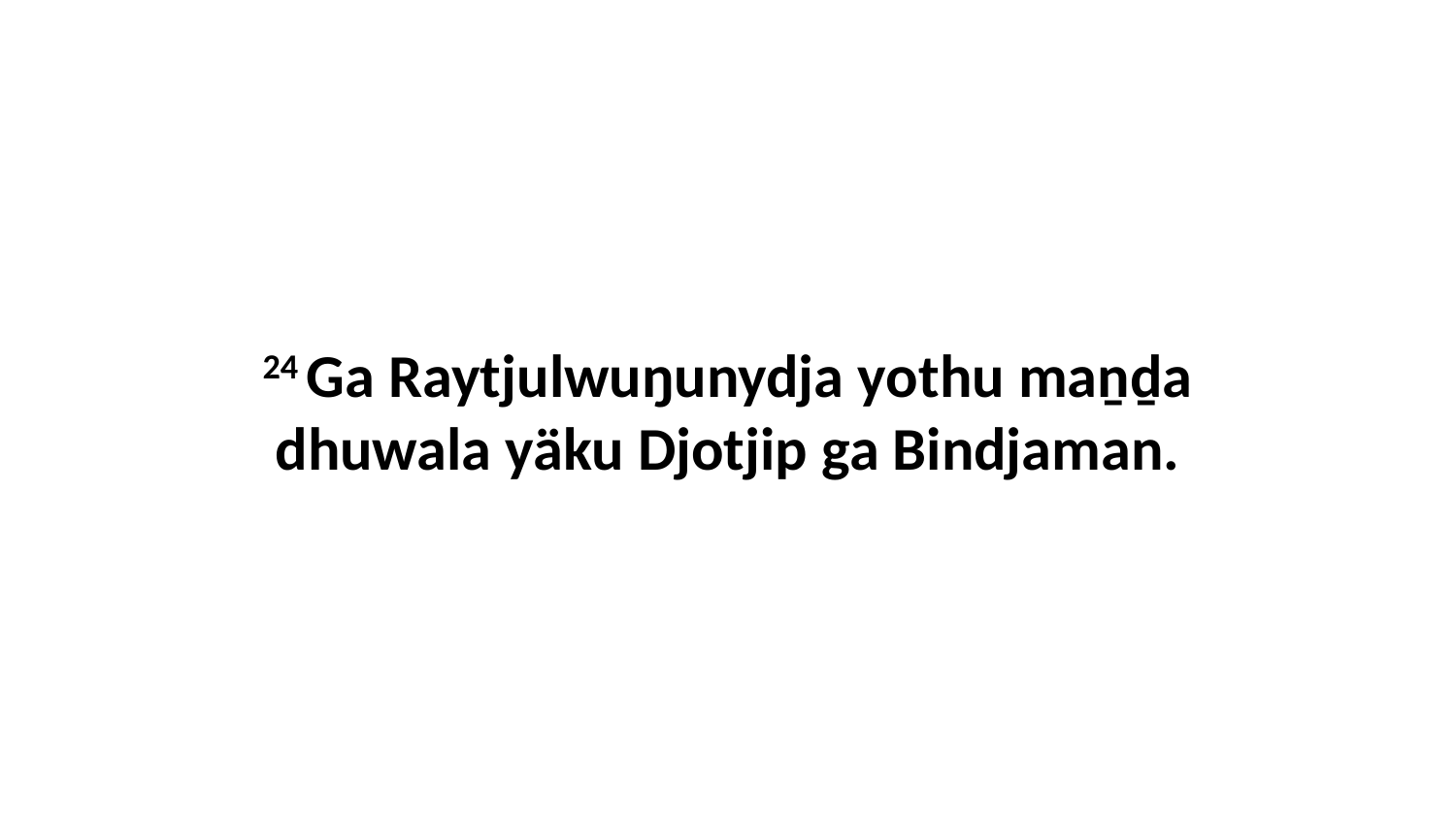

24 Ga Raytjulwuŋunydja yothu maṉḏa dhuwala yäku Djotjip ga Bindjaman.